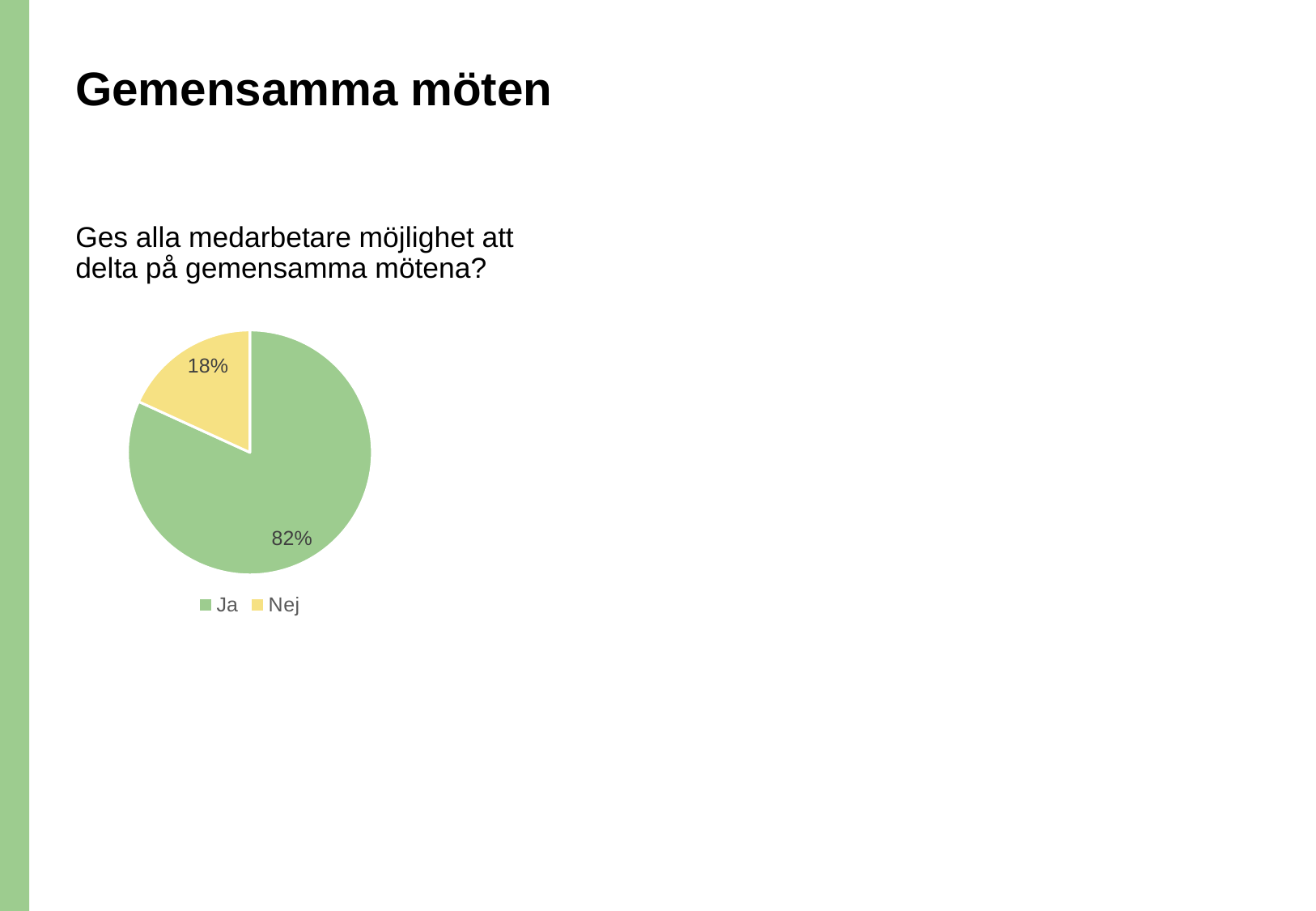

# Gemensamma möten
Ges alla medarbetare möjlighet att delta på gemensamma mötena?

### Chart

| Category | 13. Ges alla medarbetare möjlighet att delta på gemensamma mötena? |
|---|---|
| Ja | 0.8181818181818182 |
| Nej | 0.1818181818181818 |